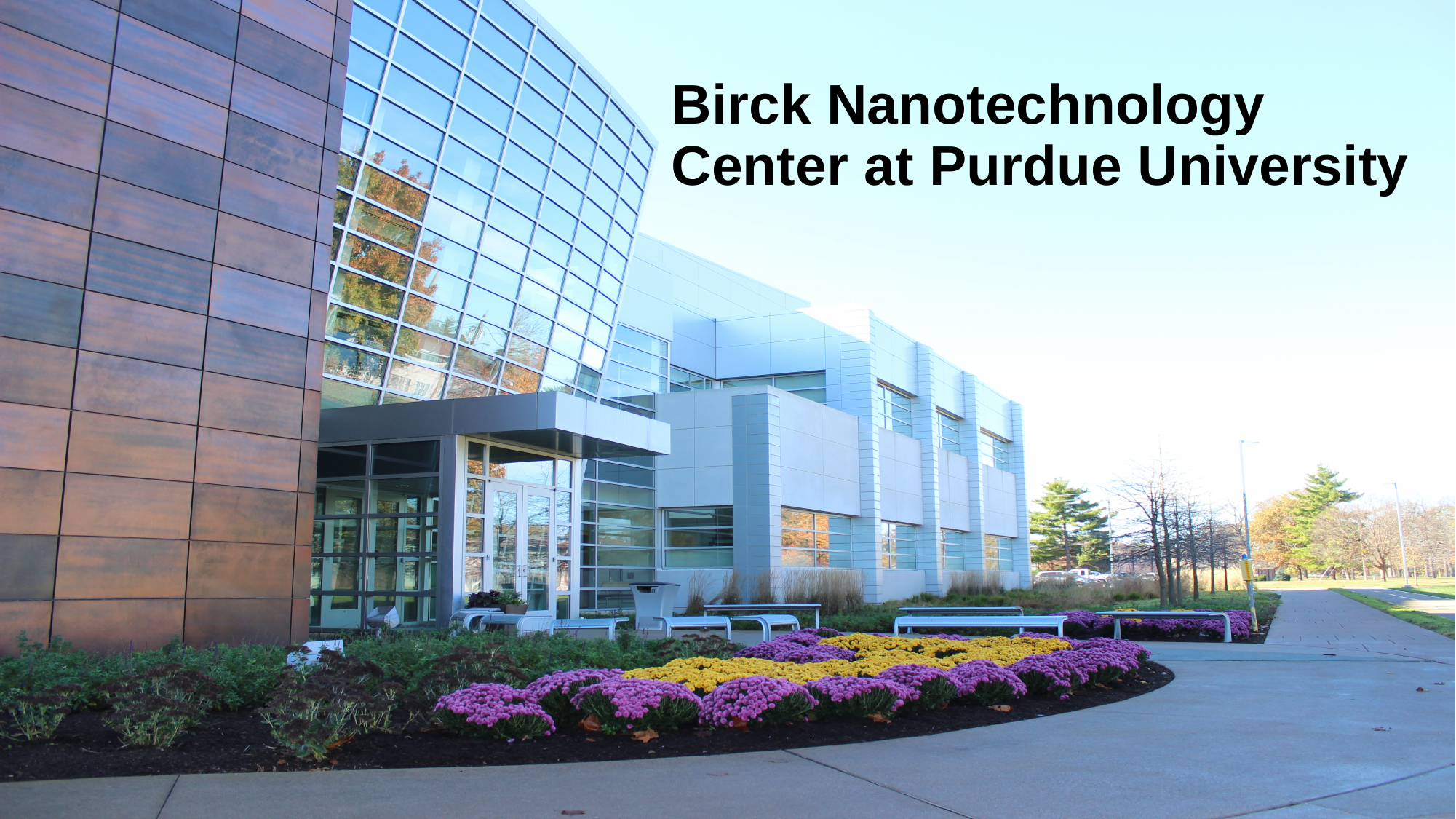

# Birck Nanotechnology Center at Purdue University